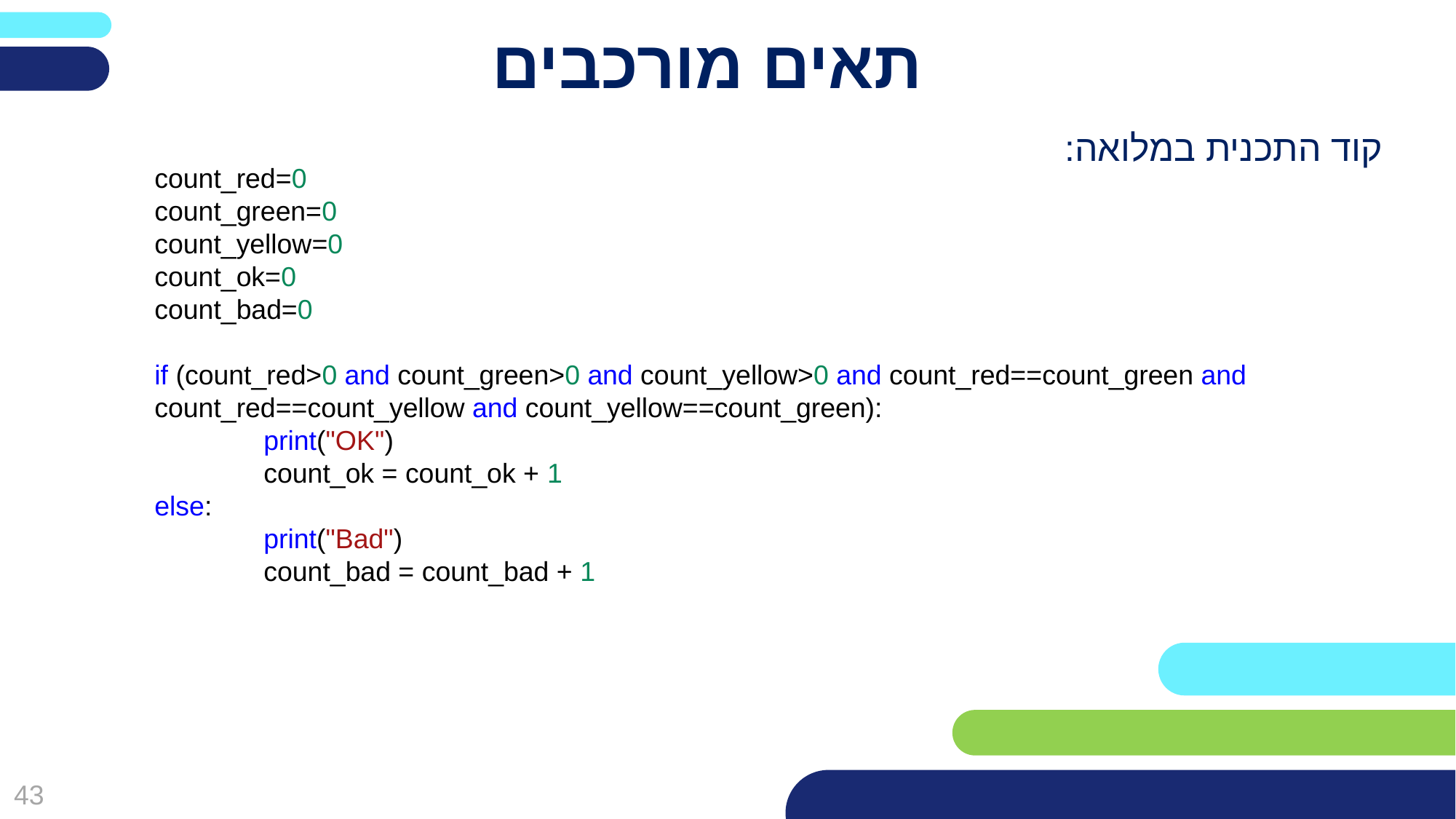

# תאים מורכבים
קוד התכנית במלואה:
count_red=0
count_green=0
count_yellow=0
count_ok=0
count_bad=0
if (count_red>0 and count_green>0 and count_yellow>0 and count_red==count_green and count_red==count_yellow and count_yellow==count_green):
	print("OK")
	count_ok = count_ok + 1
else:
	print("Bad")
	count_bad = count_bad + 1